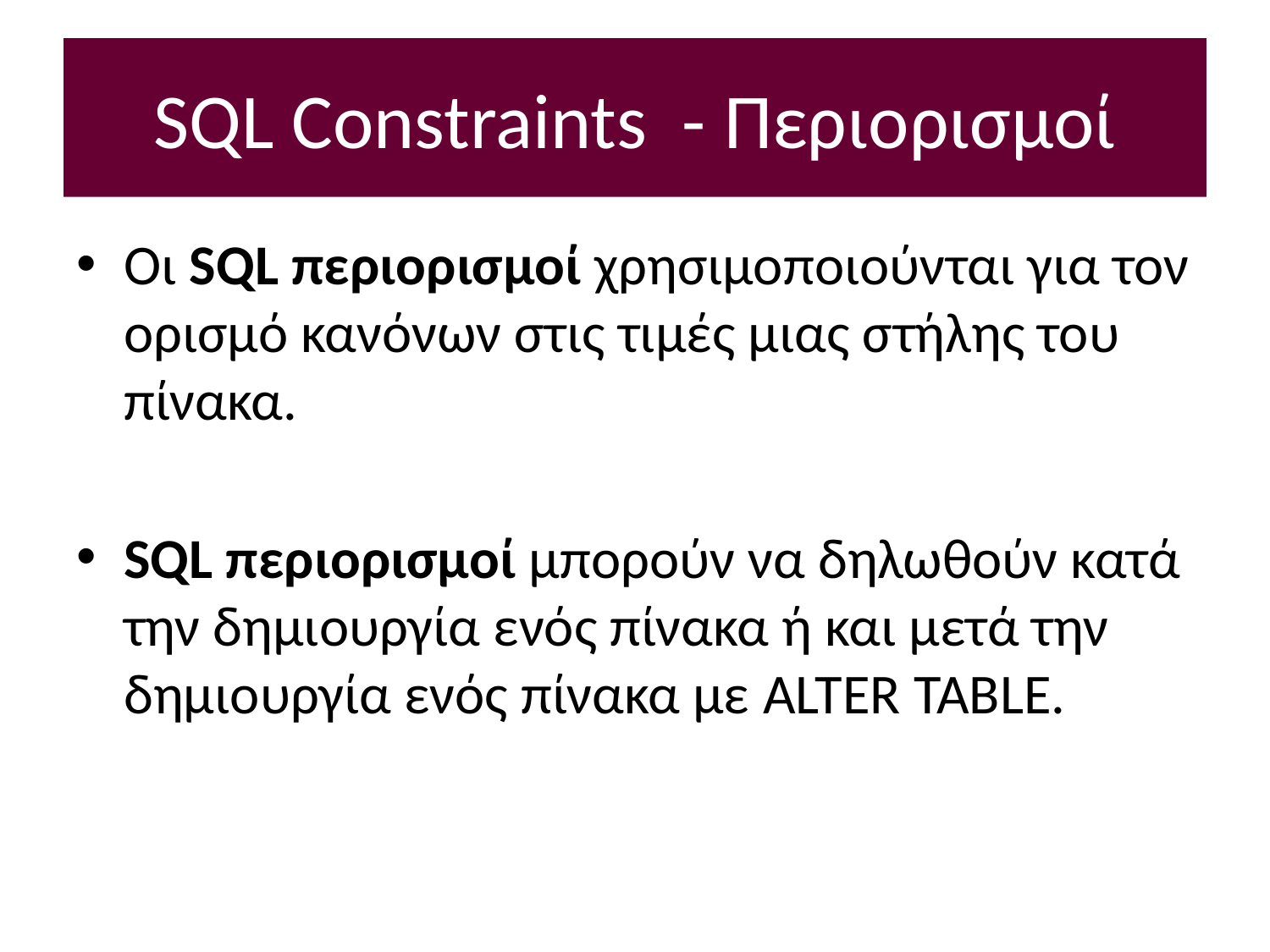

# SQL Constraints  - Περιορισμοί
Οι SQL περιορισμοί χρησιμοποιούνται για τον ορισμό κανόνων στις τιμές μιας στήλης του πίνακα.

SQL περιορισμοί μπορούν να δηλωθούν κατά την δημιουργία ενός πίνακα ή και μετά την δημιουργία ενός πίνακα με ALTER TABLE.